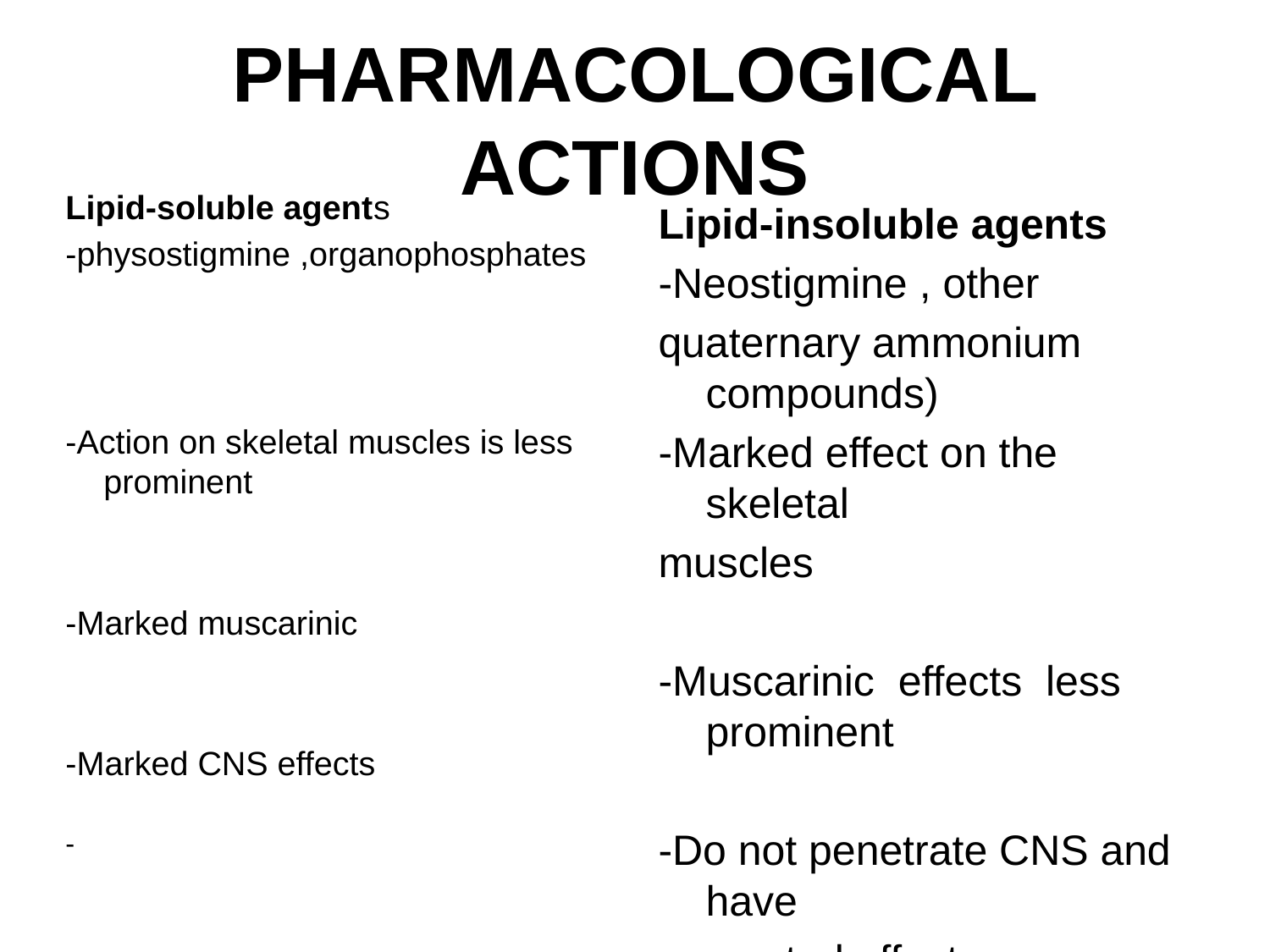

# PHARMACOLOGICAL ACTIONS
Lipid-soluble agents
-physostigmine ,organophosphates

-Action on skeletal muscles is less prominent

-Marked muscarinic

-Marked CNS effects

-
Lipid-insoluble agents
-Neostigmine , other
quaternary ammonium compounds)
-Marked effect on the skeletal
muscles

-Muscarinic  effects  less prominent

-Do not penetrate CNS and have
no central effect